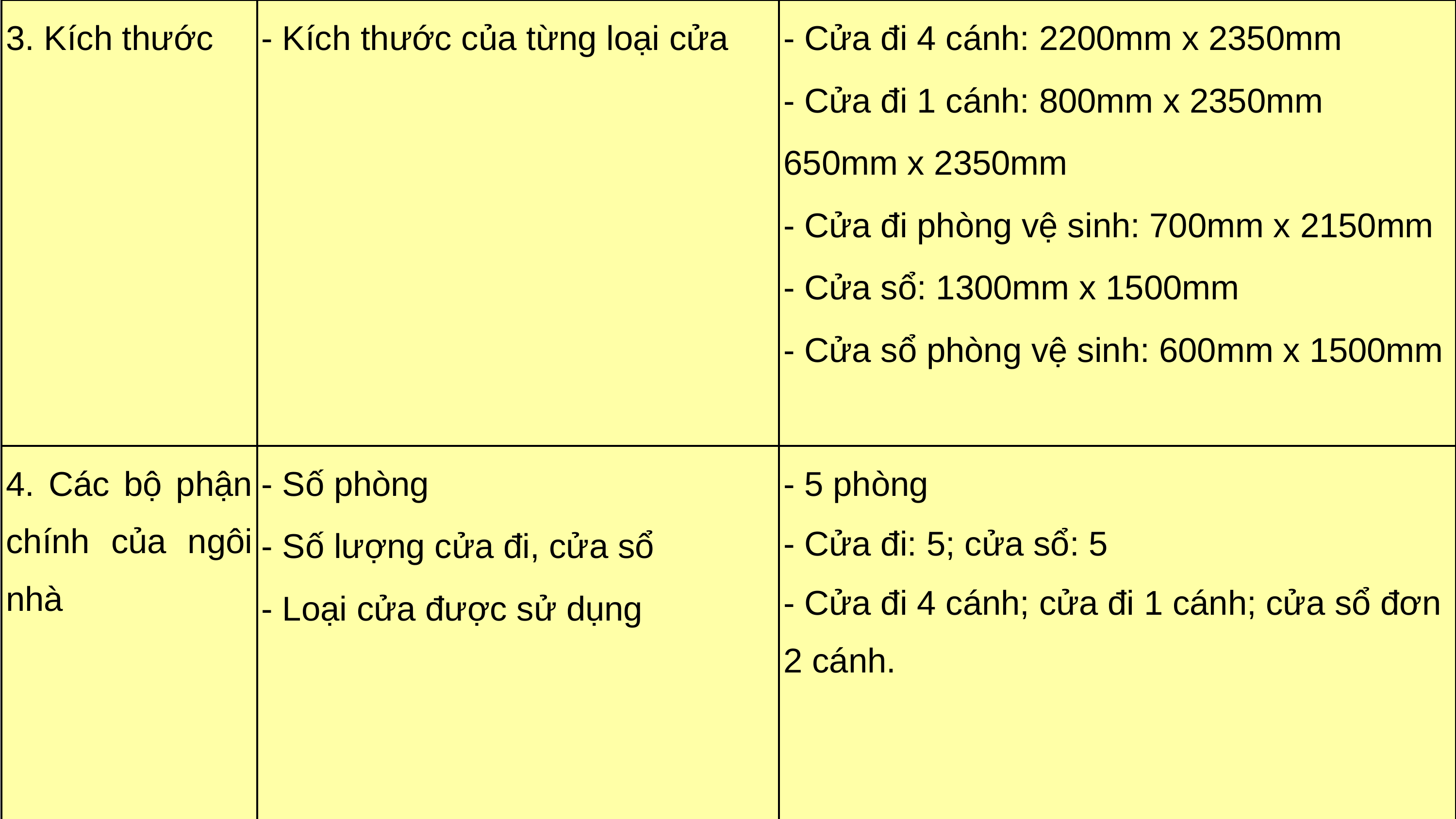

| 3. Kích thước | - Kích thước của từng loại cửa | - Cửa đi 4 cánh: 2200mm x 2350mm - Cửa đi 1 cánh: 800mm x 2350mm 650mm x 2350mm - Cửa đi phòng vệ sinh: 700mm x 2150mm - Cửa sổ: 1300mm x 1500mm - Cửa sổ phòng vệ sinh: 600mm x 1500mm |
| --- | --- | --- |
| 4. Các bộ phận chính của ngôi nhà | - Số phòng - Số lượng cửa đi, cửa sổ - Loại cửa được sử dụng | - 5 phòng - Cửa đi: 5; cửa sổ: 5 - Cửa đi 4 cánh; cửa đi 1 cánh; cửa sổ đơn 2 cánh. |